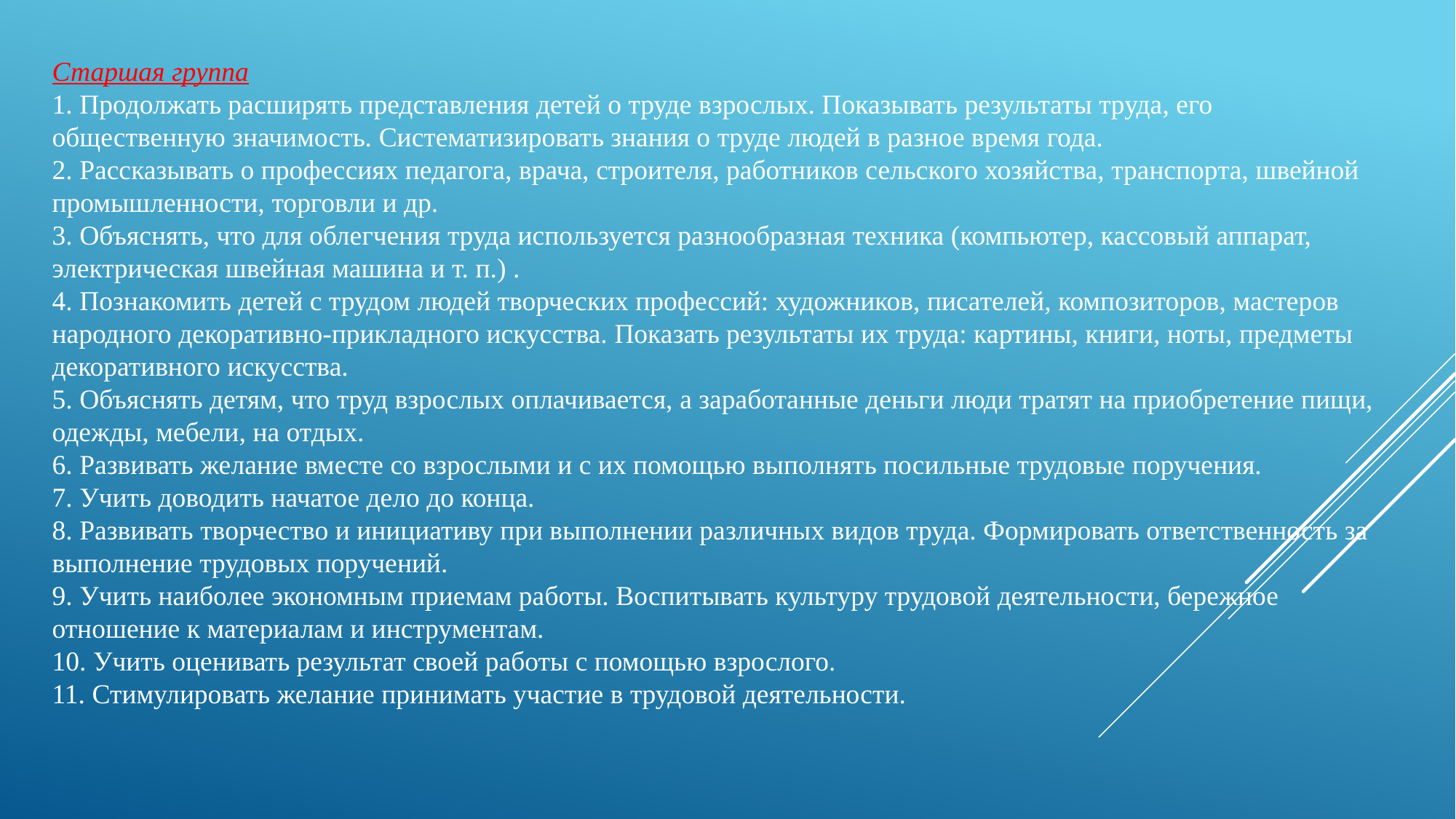

Старшая группа
1. Продолжать расширять представления детей о труде взрослых. Показывать результаты труда, его общественную значимость. Систематизировать знания о труде людей в разное время года.
2. Рассказывать о профессиях педагога, врача, строителя, работников сельского хозяйства, транспорта, швейной промышленности, торговли и др.
3. Объяснять, что для облегчения труда используется разнообразная техника (компьютер, кассовый аппарат, электрическая швейная машина и т. п.) .
4. Познакомить детей с трудом людей творческих профессий: художников, писателей, композиторов, мастеров народного декоративно-прикладного искусства. Показать результаты их труда: картины, книги, ноты, предметы декоративного искусства.
5. Объяснять детям, что труд взрослых оплачивается, а заработанные деньги люди тратят на приобретение пищи, одежды, мебели, на отдых.
6. Развивать желание вместе со взрослыми и с их помощью выполнять посильные трудовые поручения.
7. Учить доводить начатое дело до конца.
8. Развивать творчество и инициативу при выполнении различных видов труда. Формировать ответственность за выполнение трудовых поручений.
9. Учить наиболее экономным приемам работы. Воспитывать культуру трудовой деятельности, бережное отношение к материалам и инструментам.
10. Учить оценивать результат своей работы с помощью взрослого.
11. Стимулировать желание принимать участие в трудовой деятельности.